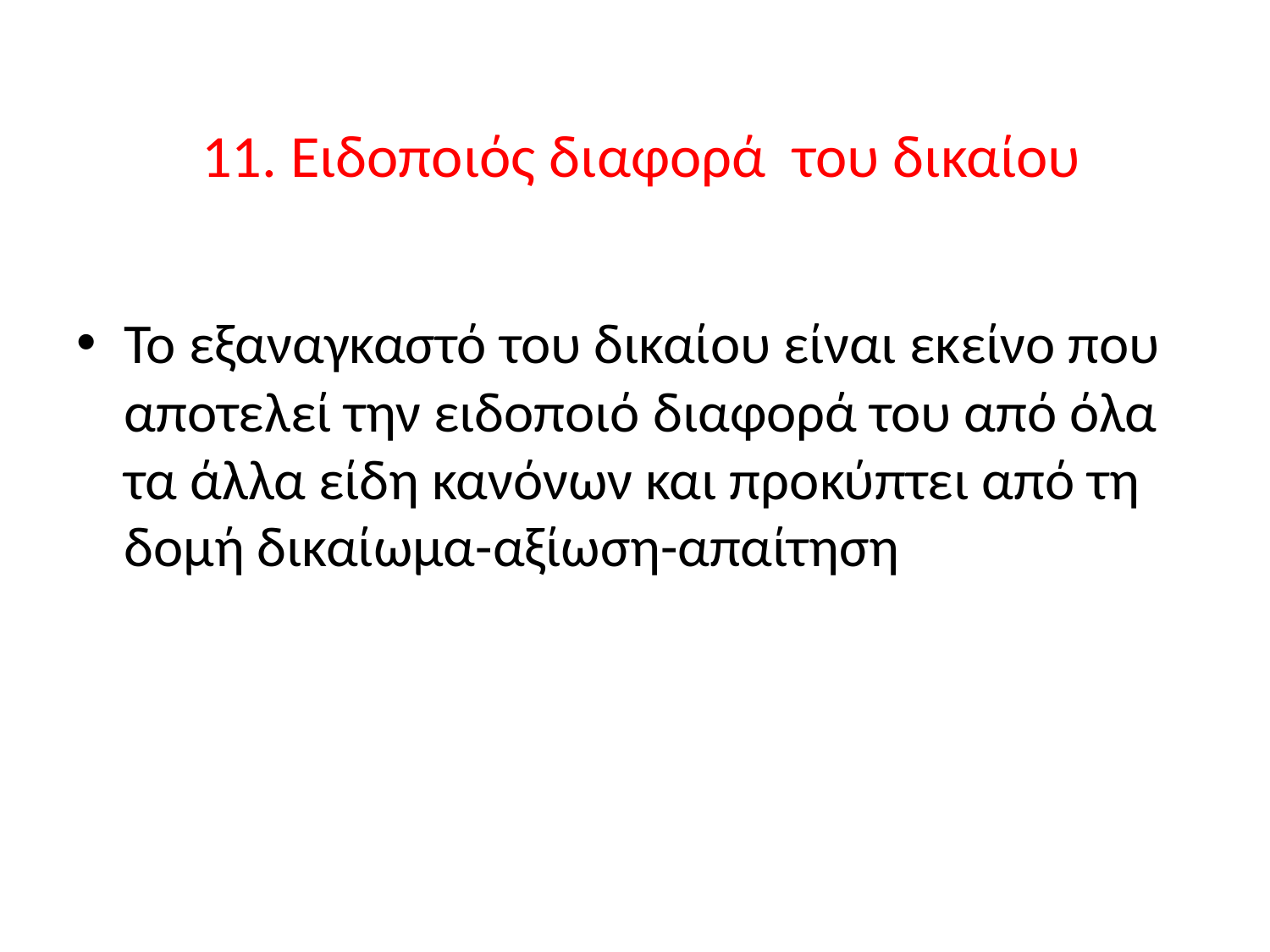

# 11. Ειδοποιός διαφορά  του δικαίου

Το εξαναγκαστό του δικαίου είναι εκείνο που αποτελεί την ειδοποιό διαφορά του από όλα τα άλλα είδη κανόνων και προκύπτει από τη δομή δικαίωμα-αξίωση-απαίτηση